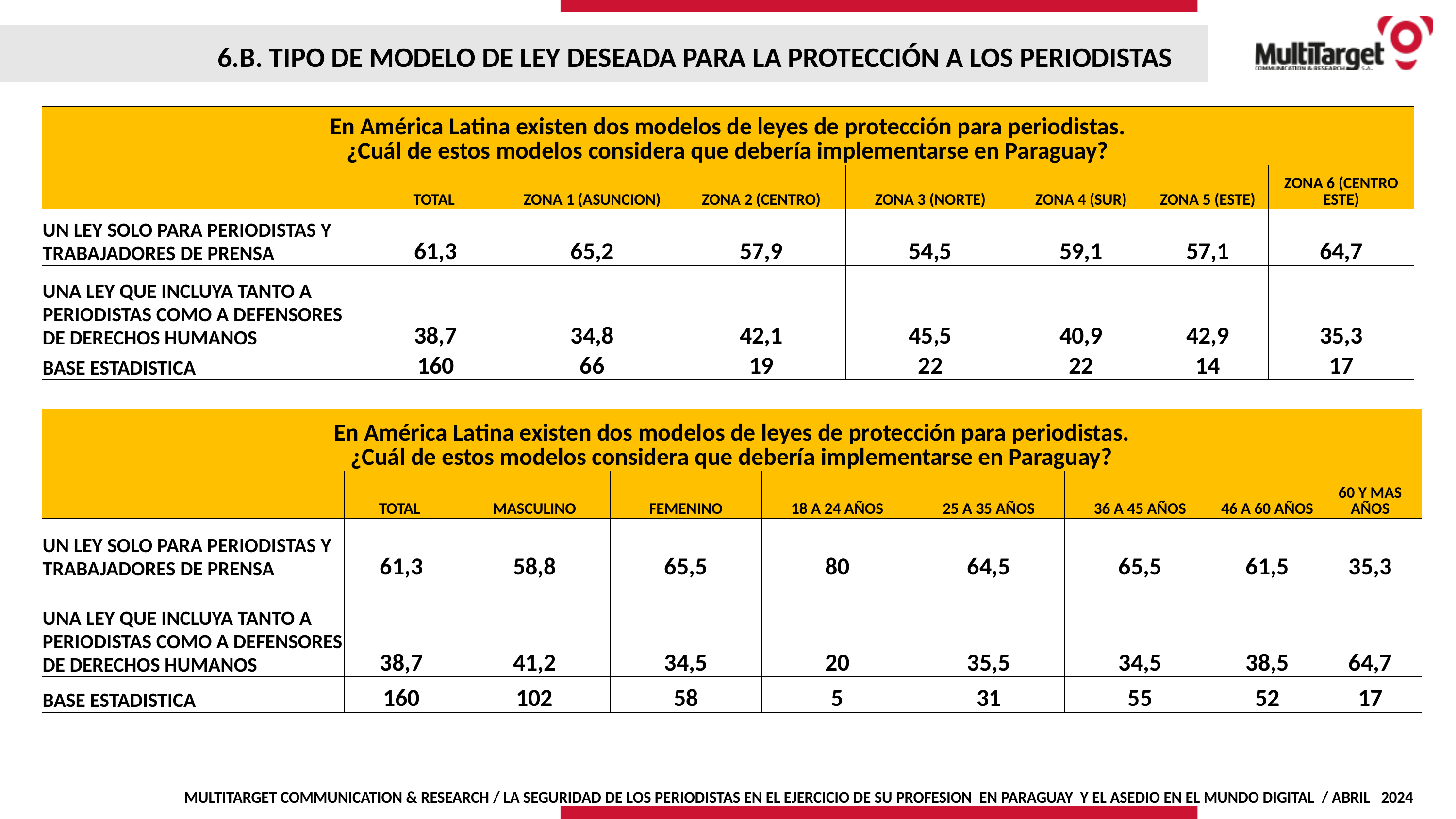

6.B. TIPO DE MODELO DE LEY DESEADA PARA LA PROTECCIÓN A LOS PERIODISTAS

| En América Latina existen dos modelos de leyes de protección para periodistas. ¿Cuál de estos modelos considera que debería implementarse en Paraguay? |  |  |  |  |  |  |  |
| --- | --- | --- | --- | --- | --- | --- | --- |
|  | TOTAL | ZONA 1 (ASUNCION) | ZONA 2 (CENTRO) | ZONA 3 (NORTE) | ZONA 4 (SUR) | ZONA 5 (ESTE) | ZONA 6 (CENTRO ESTE) |
| UN LEY SOLO PARA PERIODISTAS Y TRABAJADORES DE PRENSA | 61,3 | 65,2 | 57,9 | 54,5 | 59,1 | 57,1 | 64,7 |
| UNA LEY QUE INCLUYA TANTO A PERIODISTAS COMO A DEFENSORES DE DERECHOS HUMANOS | 38,7 | 34,8 | 42,1 | 45,5 | 40,9 | 42,9 | 35,3 |
| BASE ESTADISTICA | 160 | 66 | 19 | 22 | 22 | 14 | 17 |
| En América Latina existen dos modelos de leyes de protección para periodistas. ¿Cuál de estos modelos considera que debería implementarse en Paraguay? |  |  |  |  |  |  |  |  |
| --- | --- | --- | --- | --- | --- | --- | --- | --- |
|  | TOTAL | MASCULINO | FEMENINO | 18 A 24 AÑOS | 25 A 35 AÑOS | 36 A 45 AÑOS | 46 A 60 AÑOS | 60 Y MAS AÑOS |
| UN LEY SOLO PARA PERIODISTAS Y TRABAJADORES DE PRENSA | 61,3 | 58,8 | 65,5 | 80 | 64,5 | 65,5 | 61,5 | 35,3 |
| UNA LEY QUE INCLUYA TANTO A PERIODISTAS COMO A DEFENSORES DE DERECHOS HUMANOS | 38,7 | 41,2 | 34,5 | 20 | 35,5 | 34,5 | 38,5 | 64,7 |
| BASE ESTADISTICA | 160 | 102 | 58 | 5 | 31 | 55 | 52 | 17 |
MULTITARGET COMMUNICATION & RESEARCH / LA SEGURIDAD DE LOS PERIODISTAS EN EL EJERCICIO DE SU PROFESION  EN PARAGUAY  Y EL ASEDIO EN EL MUNDO DIGITAL  / ABRIL   2024